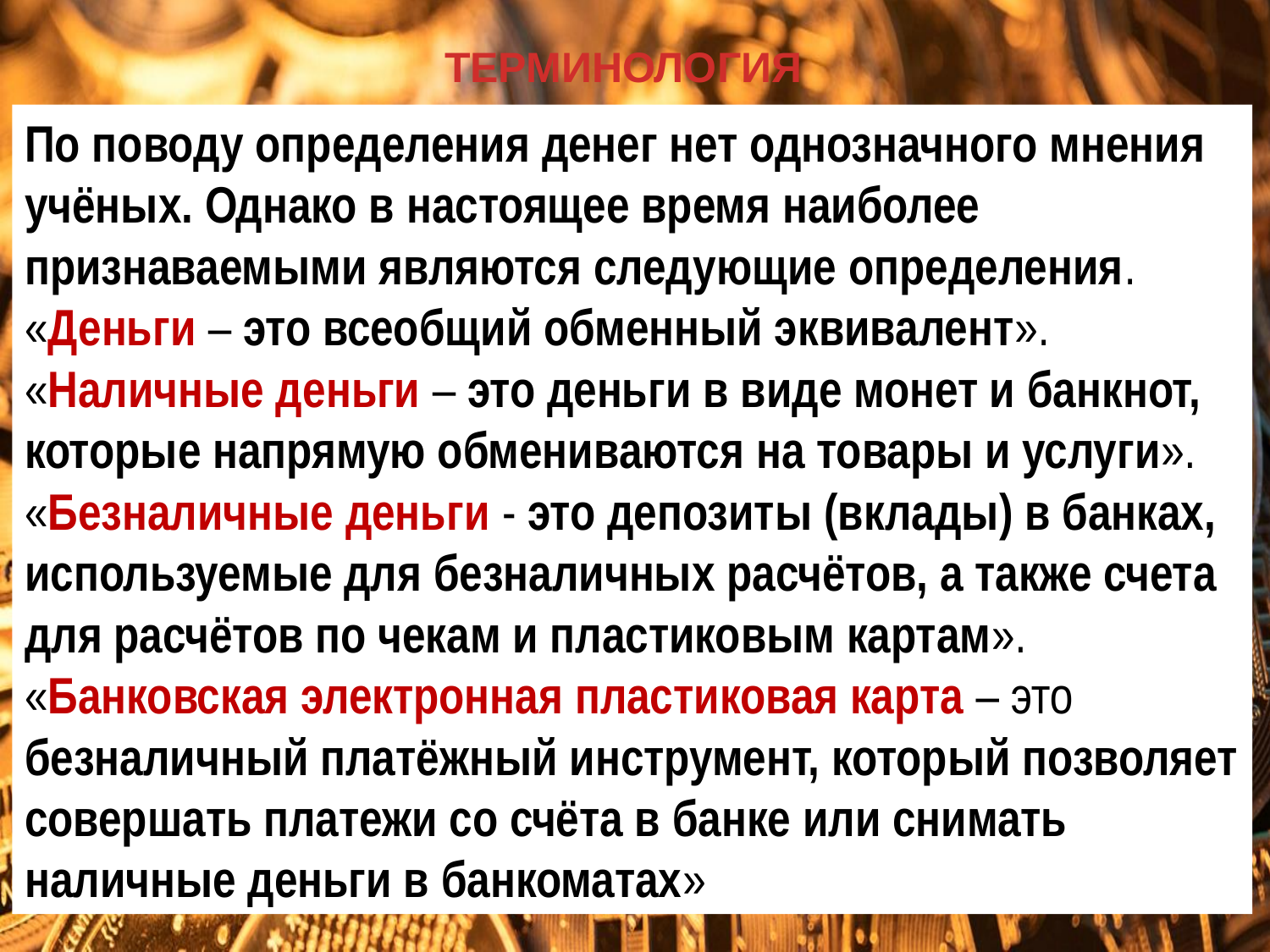

ТЕРМИНОЛОГИЯ
По поводу определения денег нет однозначного мнения учёных. Однако в настоящее время наиболее признаваемыми являются следующие определения. «Деньги – это всеобщий обменный эквивалент». «Наличные деньги – это деньги в виде монет и банкнот,  которые напрямую обмениваются на товары и услуги». «Безналичные деньги - это депозиты (вклады) в банках, используемые для безналичных расчётов, а также счета для расчётов по чекам и пластиковым картам». «Банковская электронная пластиковая карта – это безналичный платёжный инструмент, который позволяет совершать платежи со счёта в банке или снимать наличные деньги в банкоматах»